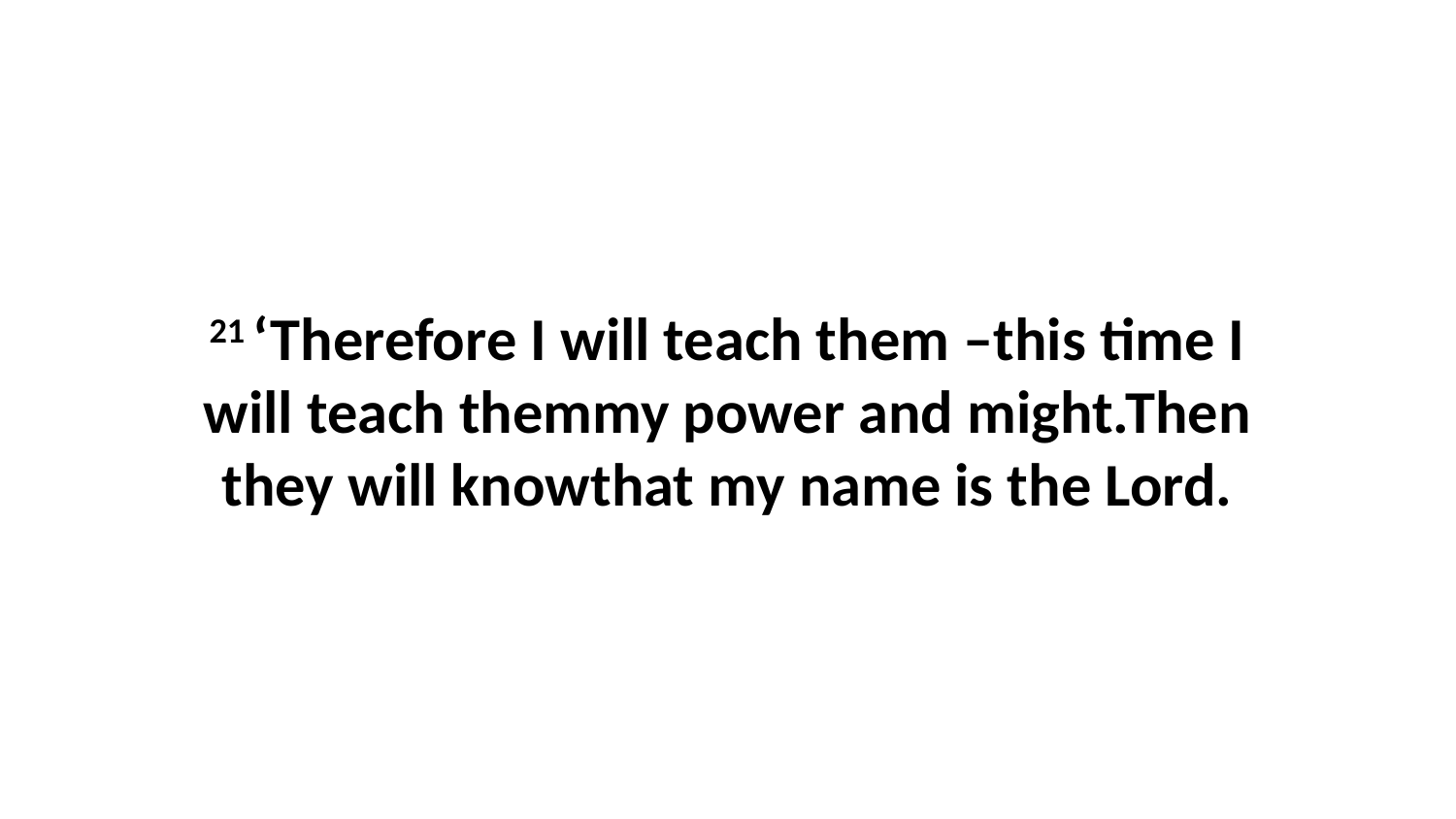

21 ‘Therefore I will teach them –this time I will teach themmy power and might.Then they will knowthat my name is the Lord.